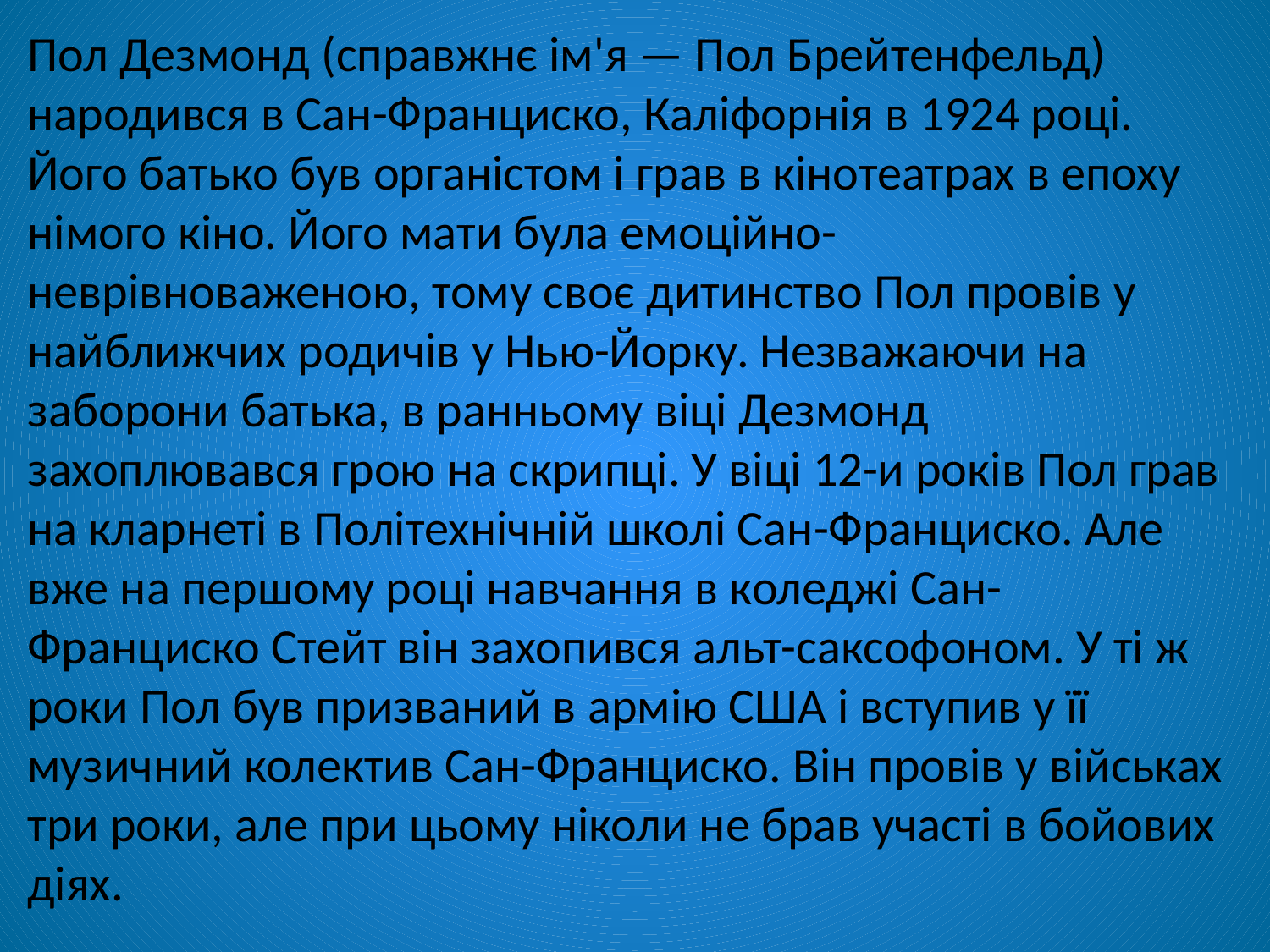

Пол Дезмонд (справжнє ім'я — Пол Брейтенфельд) народився в Сан-Франциско, Каліфорнія в 1924 році. Його батько був органістом і грав в кінотеатрах в епоху німого кіно. Його мати була емоційно-неврівноваженою, тому своє дитинство Пол провів у найближчих родичів у Нью-Йорку. Незважаючи на заборони батька, в ранньому віці Дезмонд захоплювався грою на скрипці. У віці 12-и років Пол грав на кларнеті в Політехнічній школі Сан-Франциско. Але вже на першому році навчання в коледжі Сан-Франциско Стейт він захопився альт-саксофоном. У ті ж роки Пол був призваний в армію США і вступив у її музичний колектив Сан-Франциско. Він провів у військах три роки, але при цьому ніколи не брав участі в бойових діях.